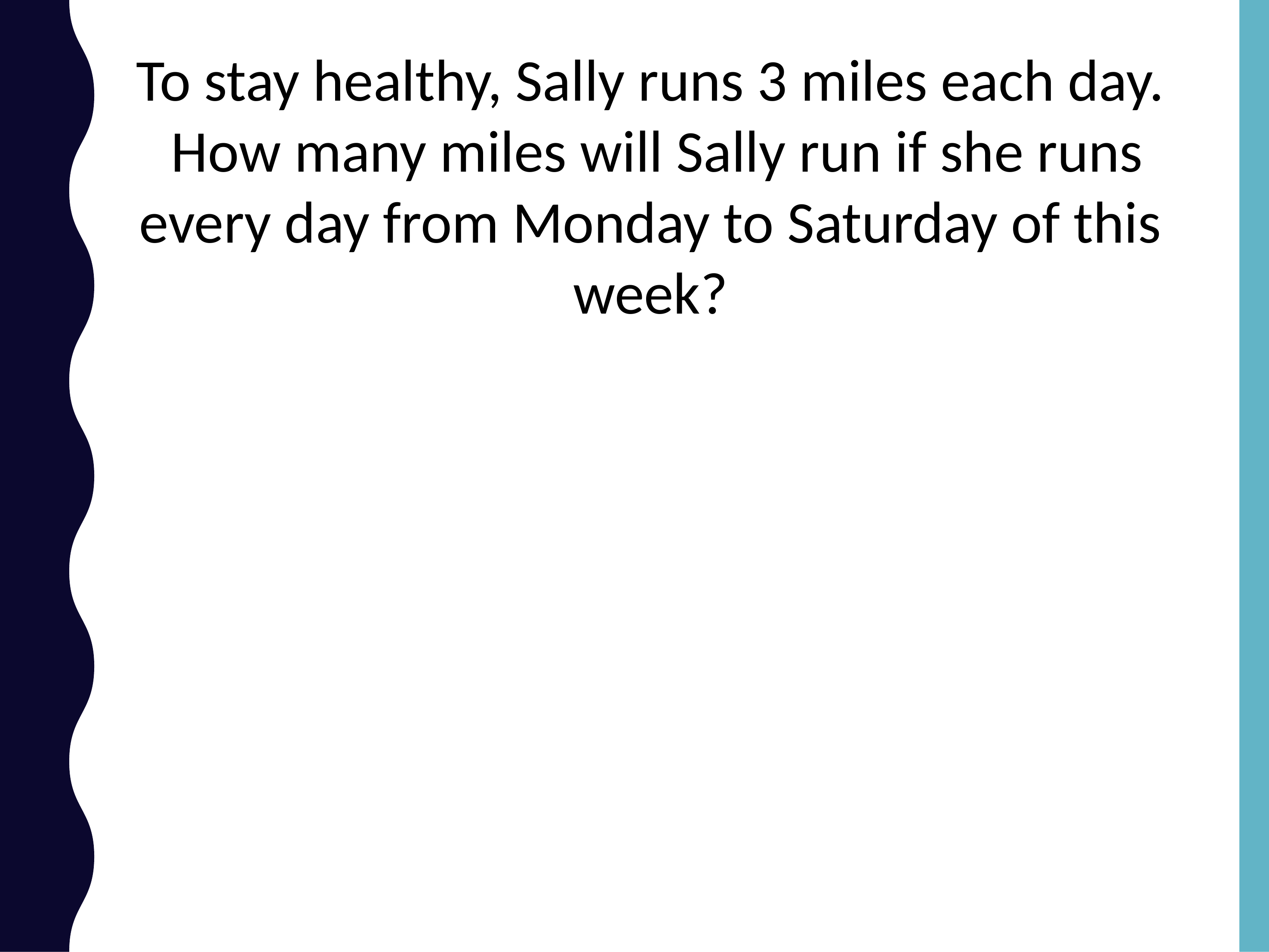

To stay healthy, Sally runs 3 miles each day.  How many miles will Sally run if she runs every day from Monday to Saturday of this week?